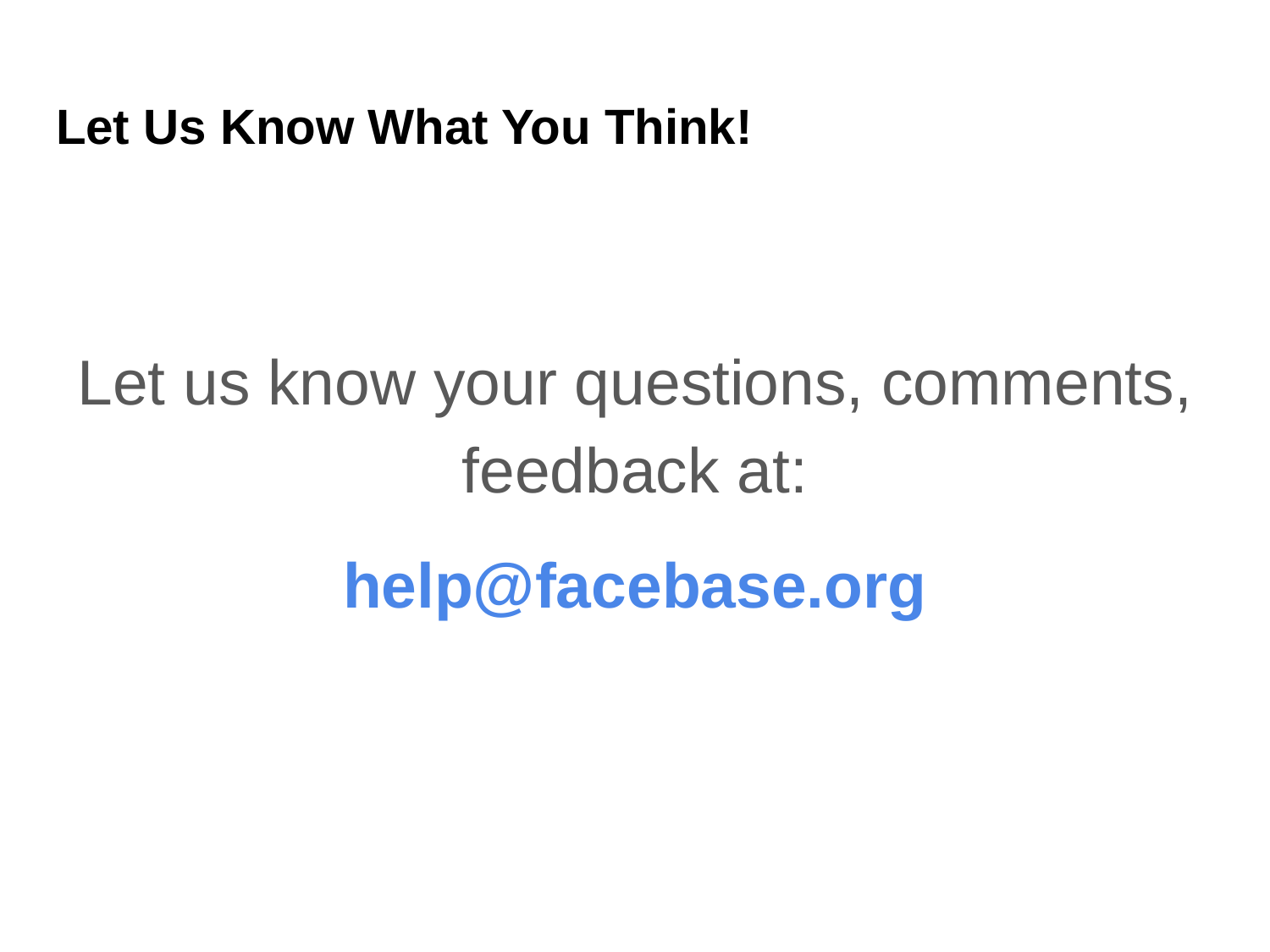

# Let Us Know What You Think!

Let us know your questions, comments, feedback at:
help@facebase.org